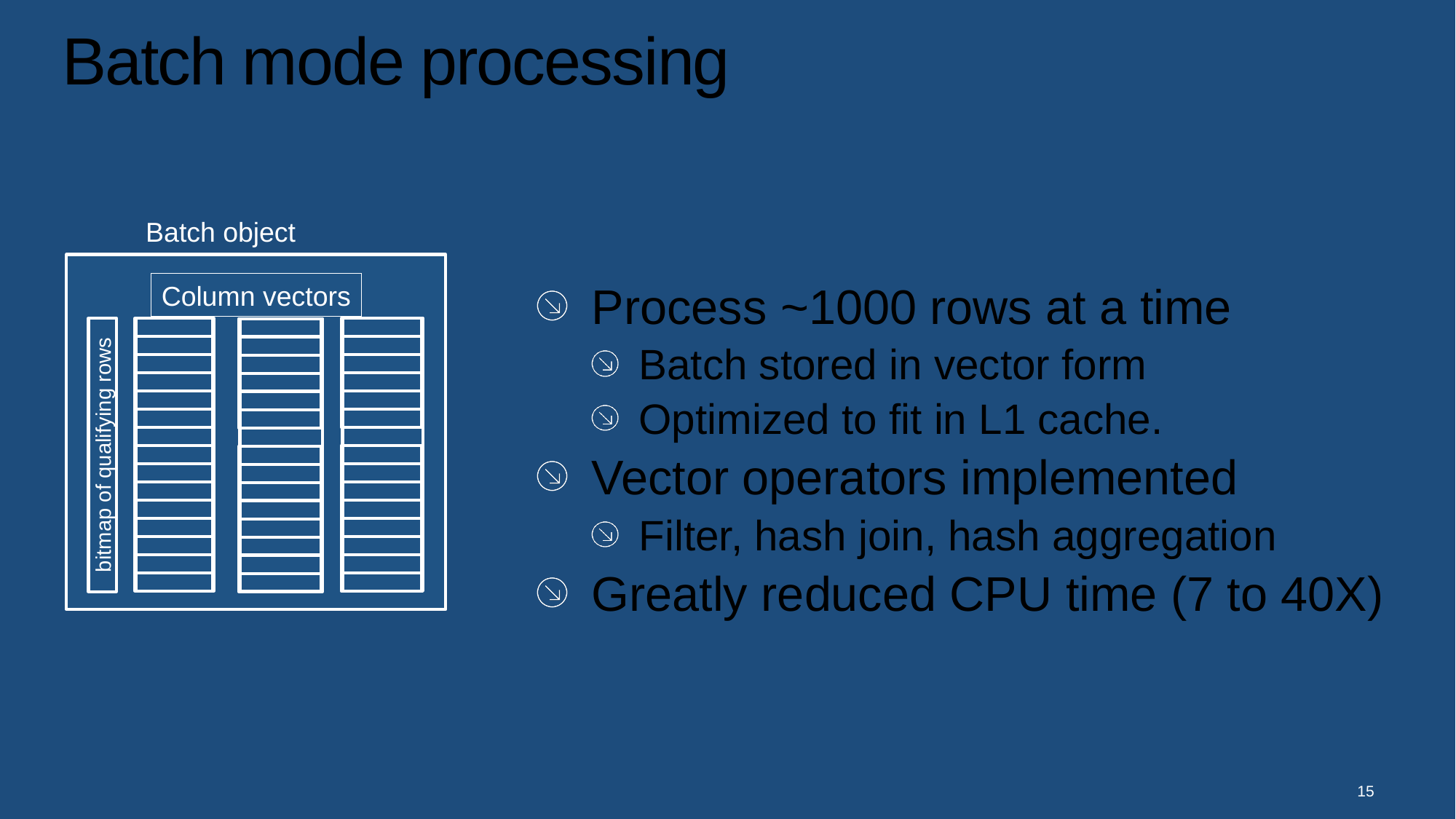

# Batch mode processing
Batch object

Column vectors
Process ~1000 rows at a time
Batch stored in vector form
Optimized to fit in L1 cache.
Vector operators implemented
Filter, hash join, hash aggregation
Greatly reduced CPU time (7 to 40X)

bitmap of qualifying rows

15